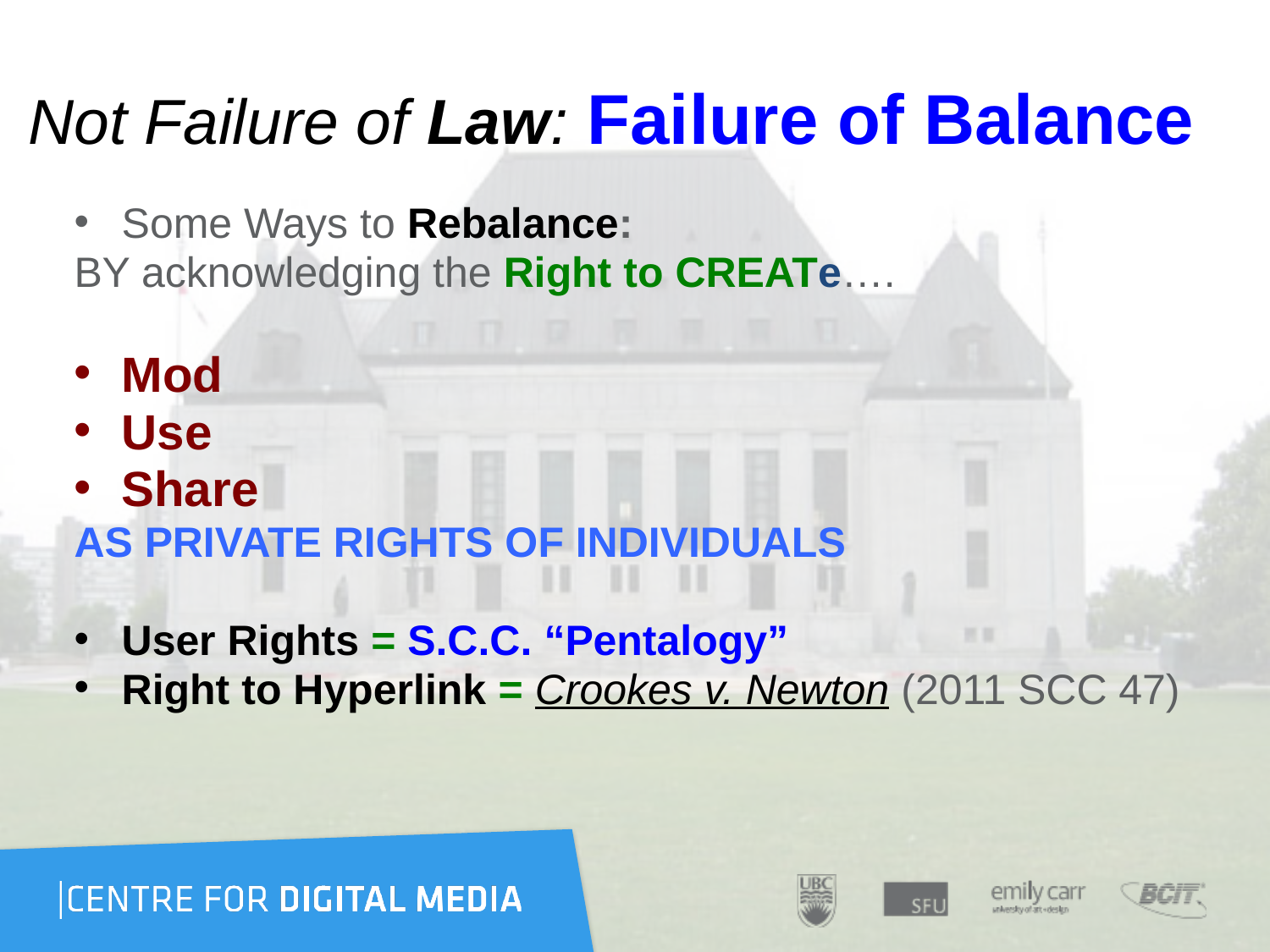

# Not Failure of Law: Failure of Balance
Some Ways to Rebalance:
BY acknowledging the Right to CREATe….

Mod
Use
Share
AS PRIVATE RIGHTS OF INDIVIDUALS

User Rights = S.C.C. “Pentalogy”
Right to Hyperlink = Crookes v. Newton (2011 SCC 47)